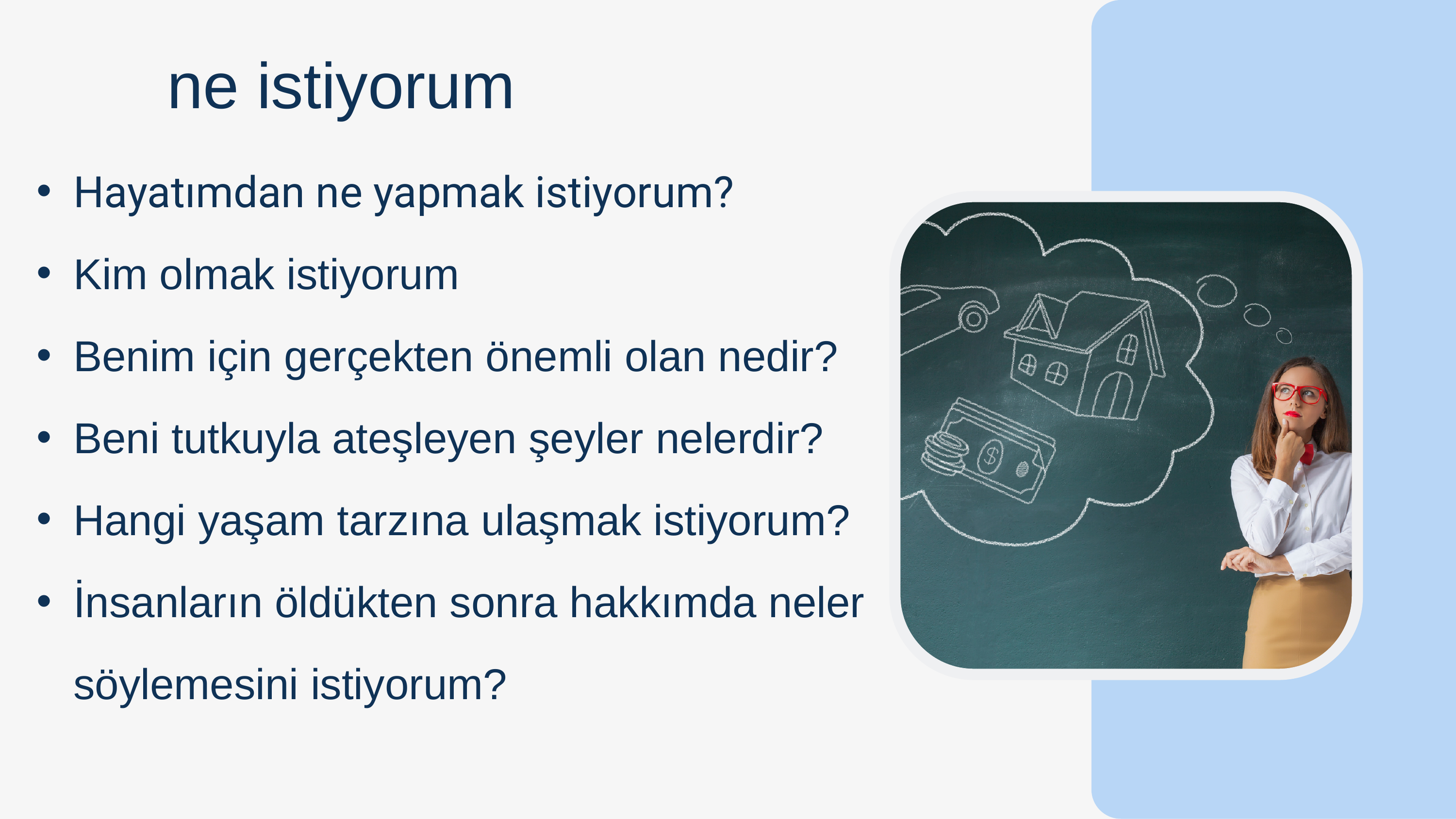

ne istiyorum
Hayatımdan ne yapmak istiyorum?
Kim olmak istiyorum
Benim için gerçekten önemli olan nedir?
Beni tutkuyla ateşleyen şeyler nelerdir?
Hangi yaşam tarzına ulaşmak istiyorum?
İnsanların öldükten sonra hakkımda neler söylemesini istiyorum?